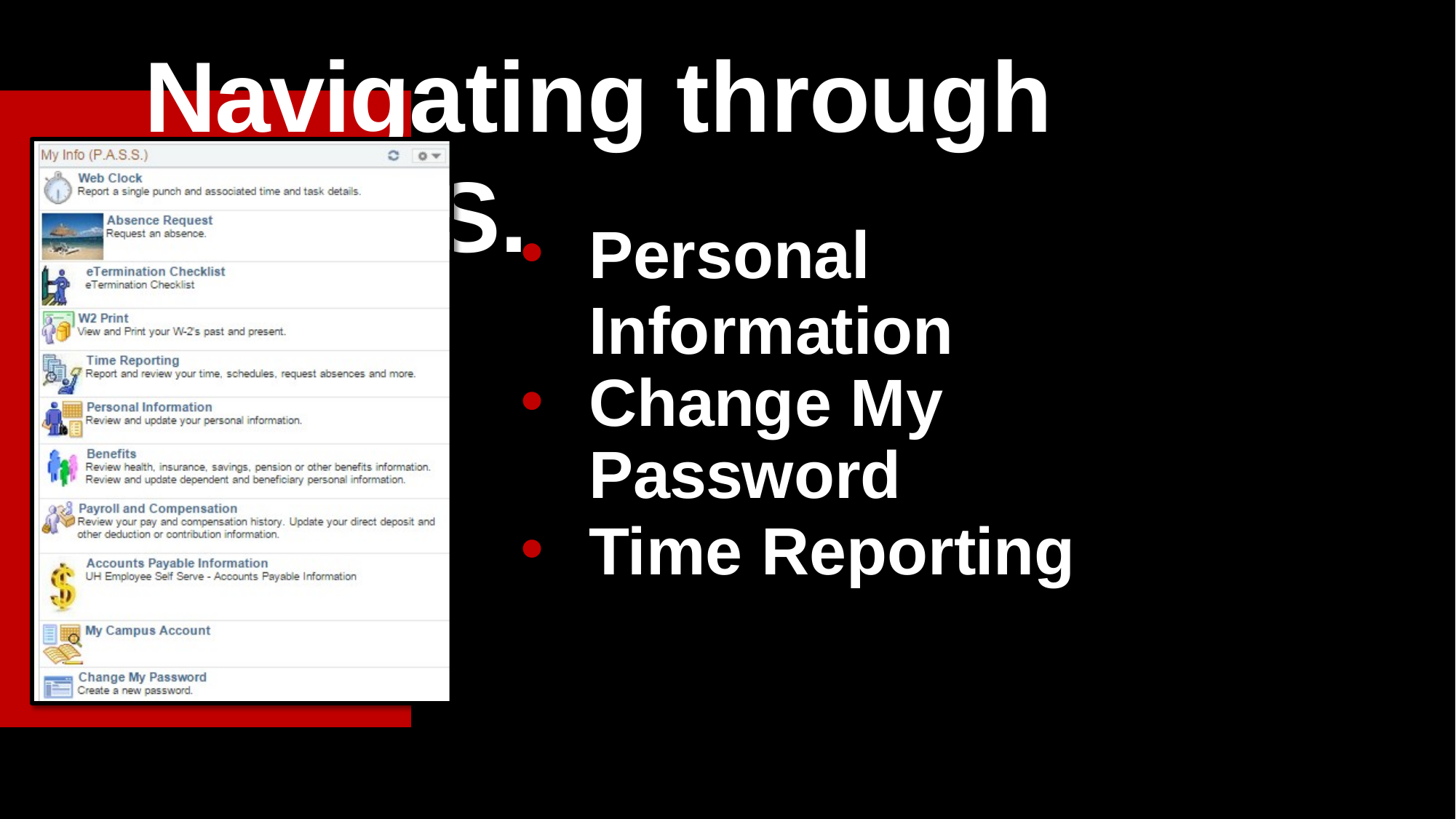

Navigating through P.A.S.S.

Personal Information
Change My Password
Time Reporting